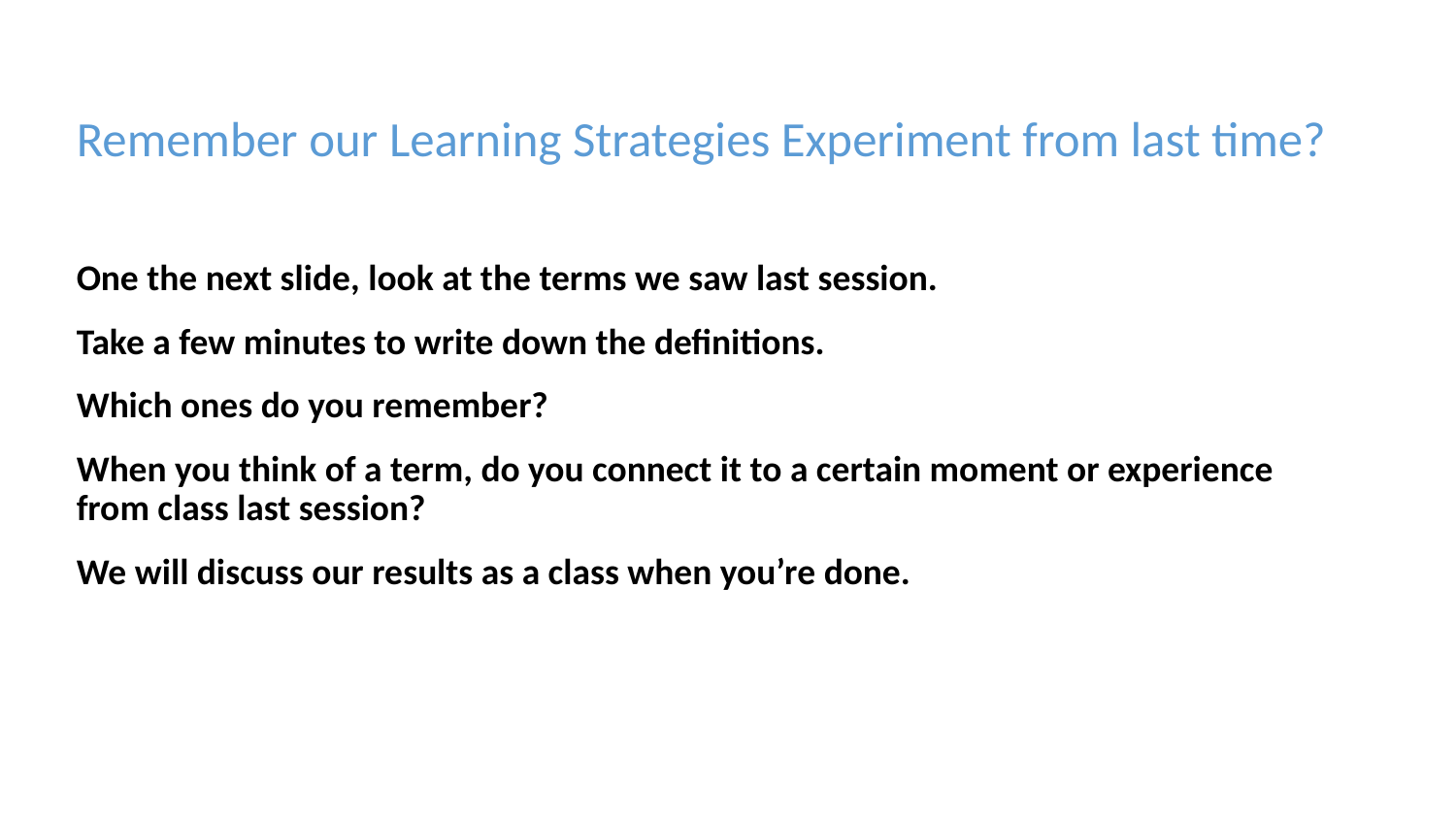

# Remember our Learning Strategies Experiment from last time?
One the next slide, look at the terms we saw last session.
Take a few minutes to write down the definitions.
Which ones do you remember?
When you think of a term, do you connect it to a certain moment or experience from class last session?
We will discuss our results as a class when you’re done.